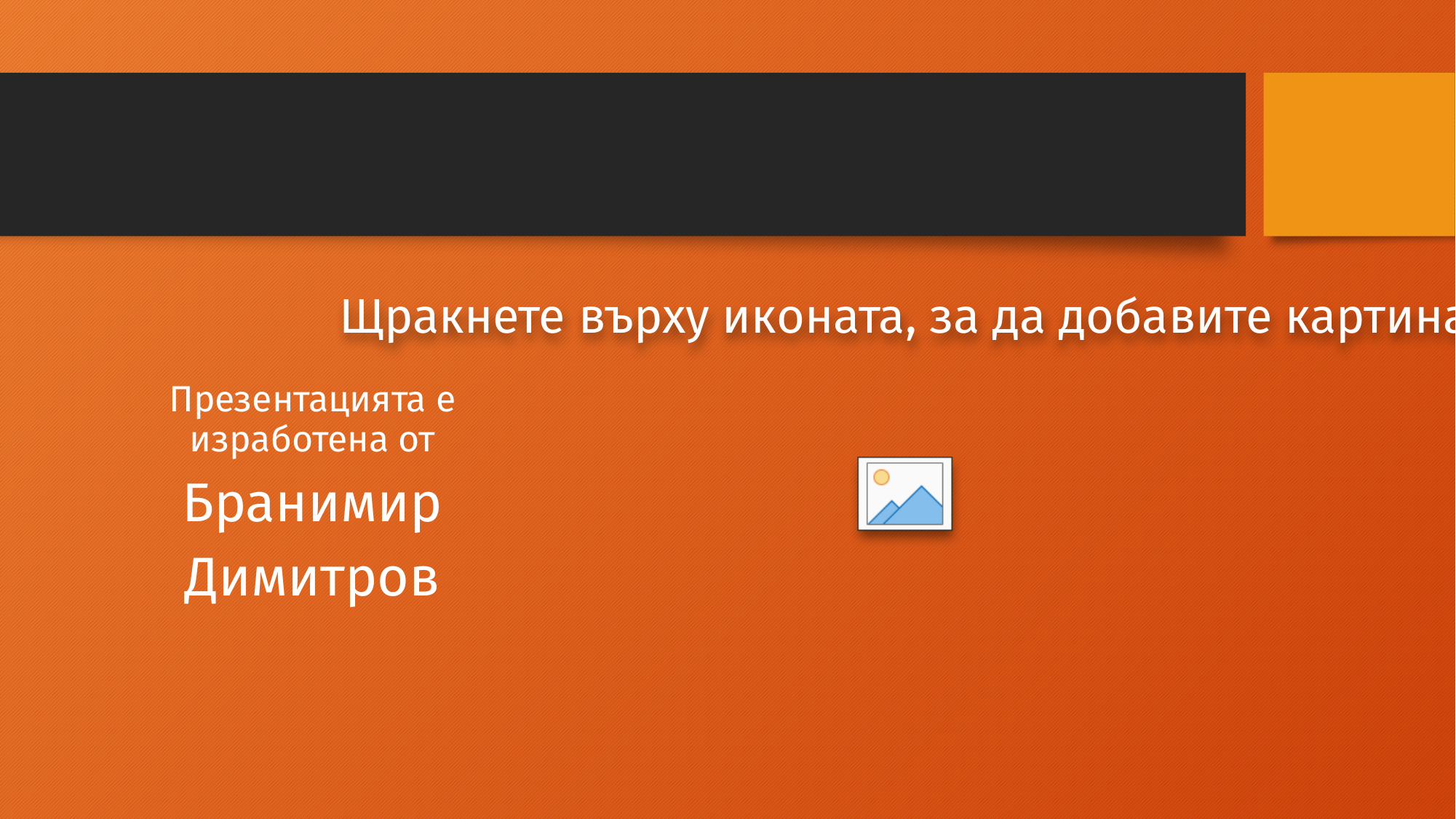

#
Презентацията е изработена от
Бранимир
Димитров